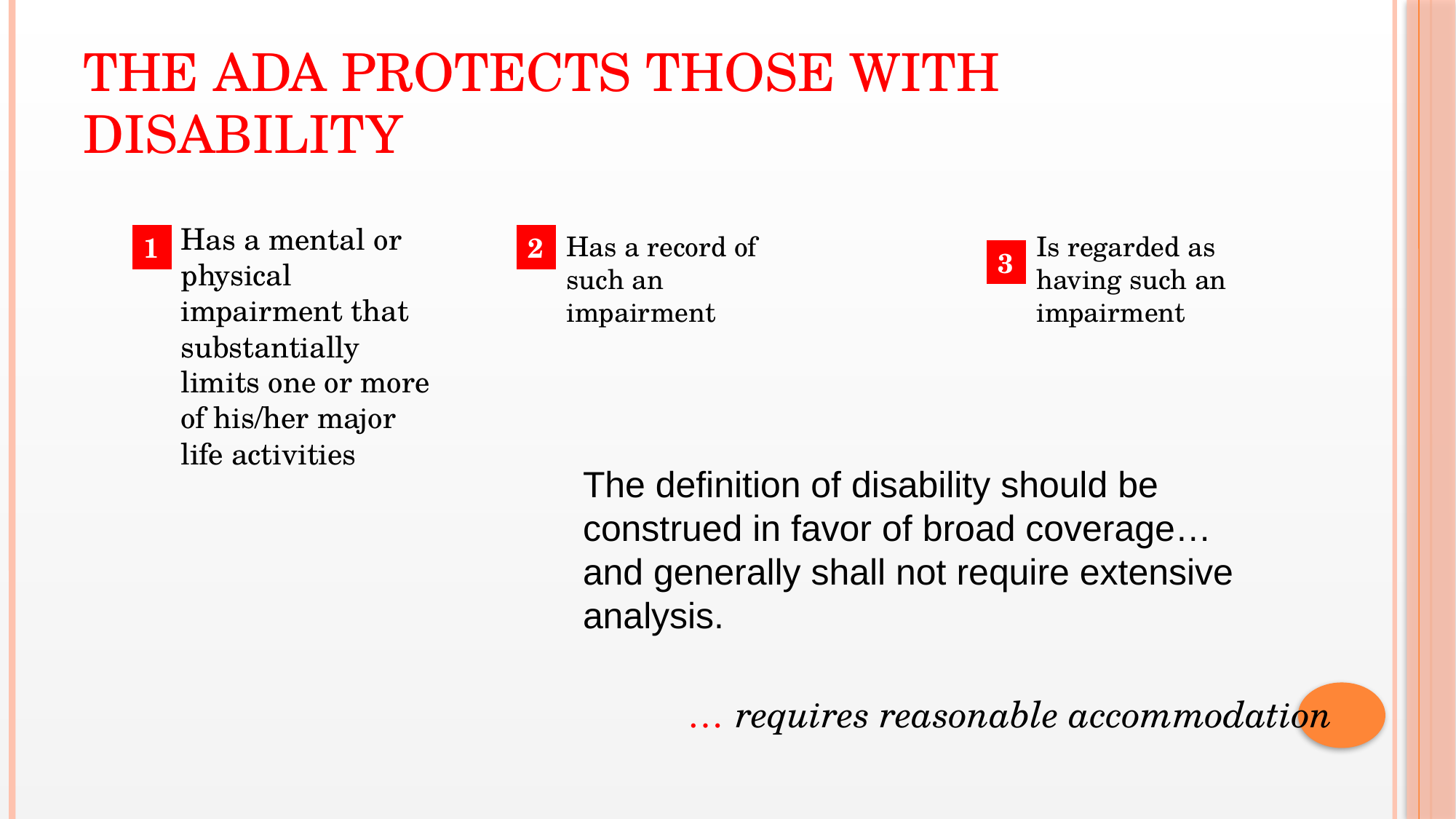

# The ADA protects those with disability
Has a mental or physical impairment that substantially limits one or more of his/her major life activities

Has a record of such an impairment
Is regarded as having such an impairment
1
2
3
The definition of disability should be construed in favor of broad coverage…and generally shall not require extensive analysis.
… requires reasonable accommodation